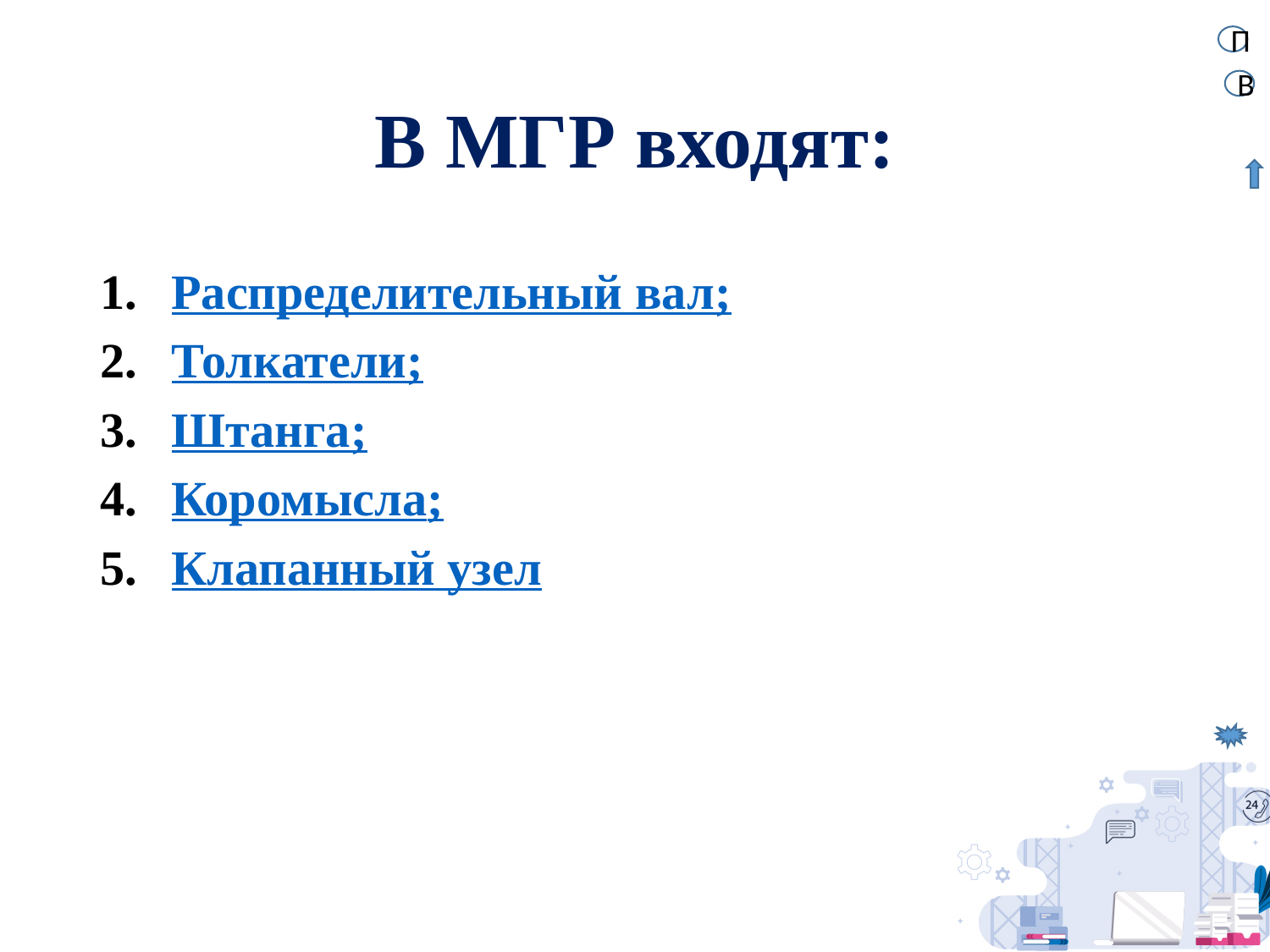

П
# В МГР входят:
В

Распределительный вал;
Толкатели;
Штанга;
Коромысла;
Клапанный узел